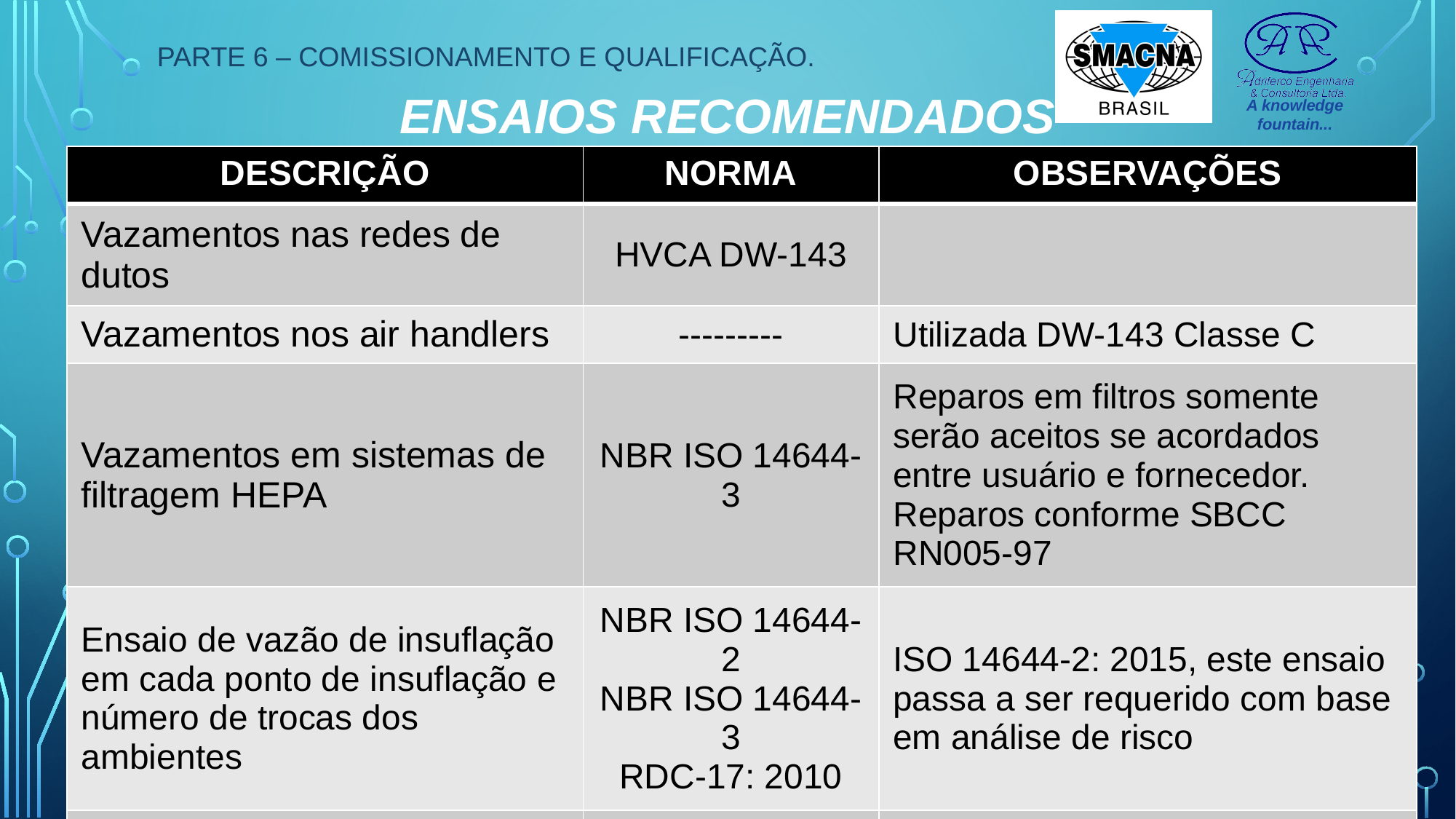

PARTE 6 – COMISSIONAMENTO E QUALIFICAÇÃO.
ENSAIOS RECOMENDADOS
| DESCRIÇÃO | NORMA | OBSERVAÇÕES |
| --- | --- | --- |
| Vazamentos nas redes de dutos | HVCA DW-143 |  |
| Vazamentos nos air handlers | --------- | Utilizada DW-143 Classe C |
| Vazamentos em sistemas de filtragem HEPA | NBR ISO 14644-3 | Reparos em filtros somente serão aceitos se acordados entre usuário e fornecedor. Reparos conforme SBCC RN005-97 |
| Ensaio de vazão de insuflação em cada ponto de insuflação e número de trocas dos ambientes | NBR ISO 14644-2 NBR ISO 14644-3 RDC-17: 2010 | ISO 14644-2: 2015, este ensaio passa a ser requerido com base em análise de risco |
| Ensaio de diferença de pressão | NBR ISO 14644-3 RDC-17: 2010 | Futura ISO-14644-4 irá retirar os valores de diferenciais da norma |